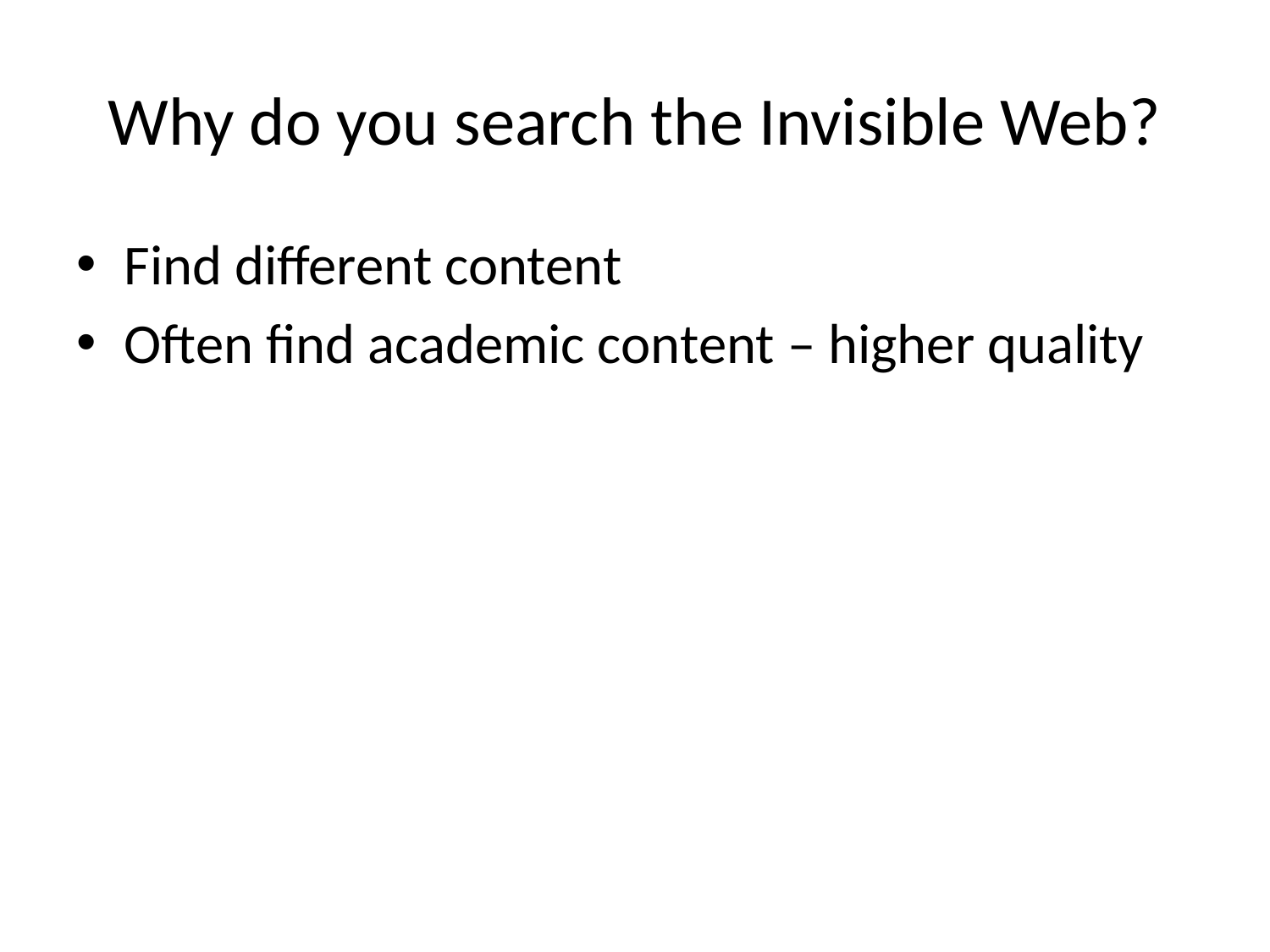

# Why do you search the Invisible Web?
Find different content
Often find academic content – higher quality